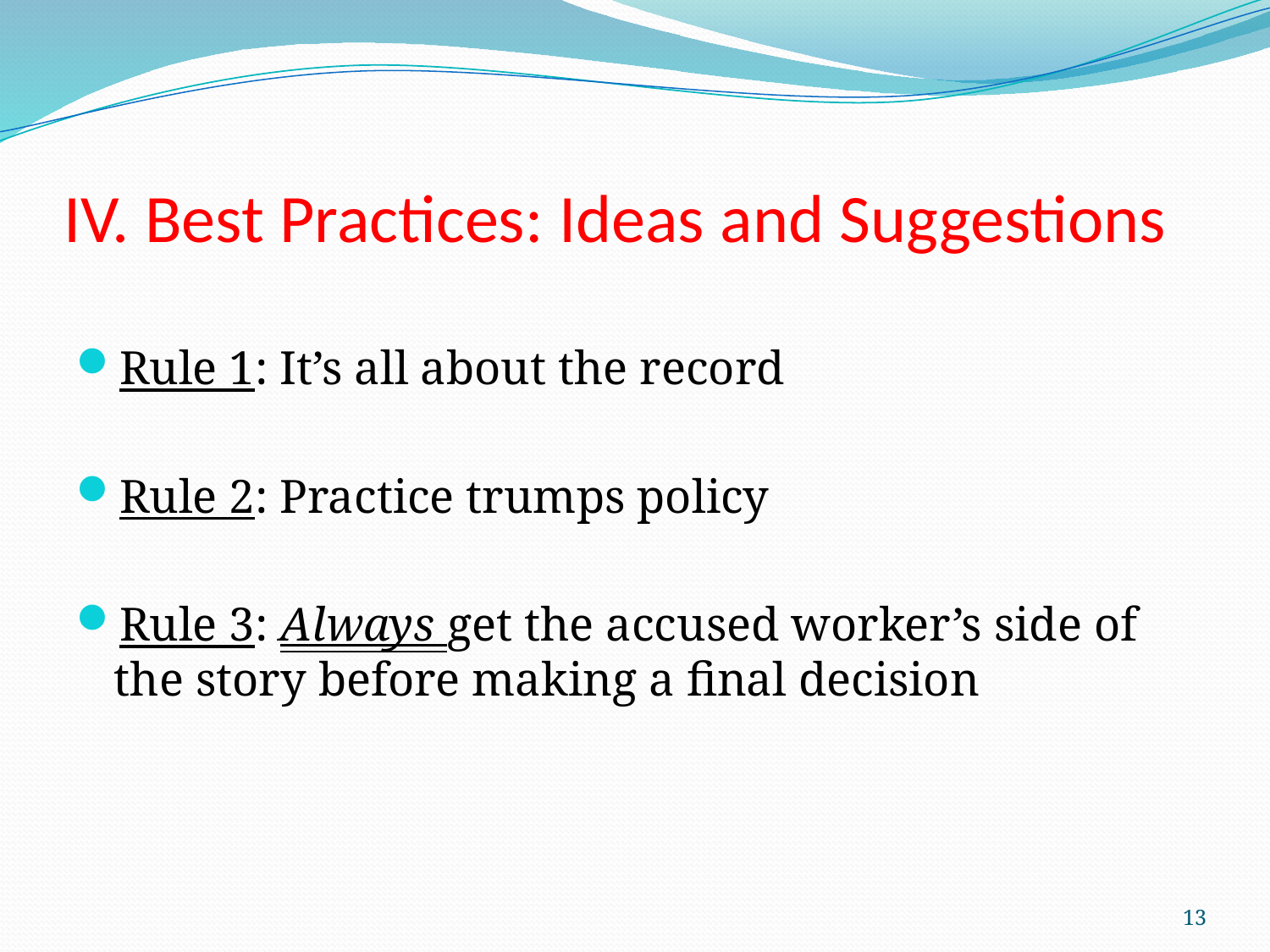

# IV. Best Practices: Ideas and Suggestions

Rule 1: It’s all about the record

Rule 2: Practice trumps policy

Rule 3: Always get the accused worker’s side of the story before making a final decision
13